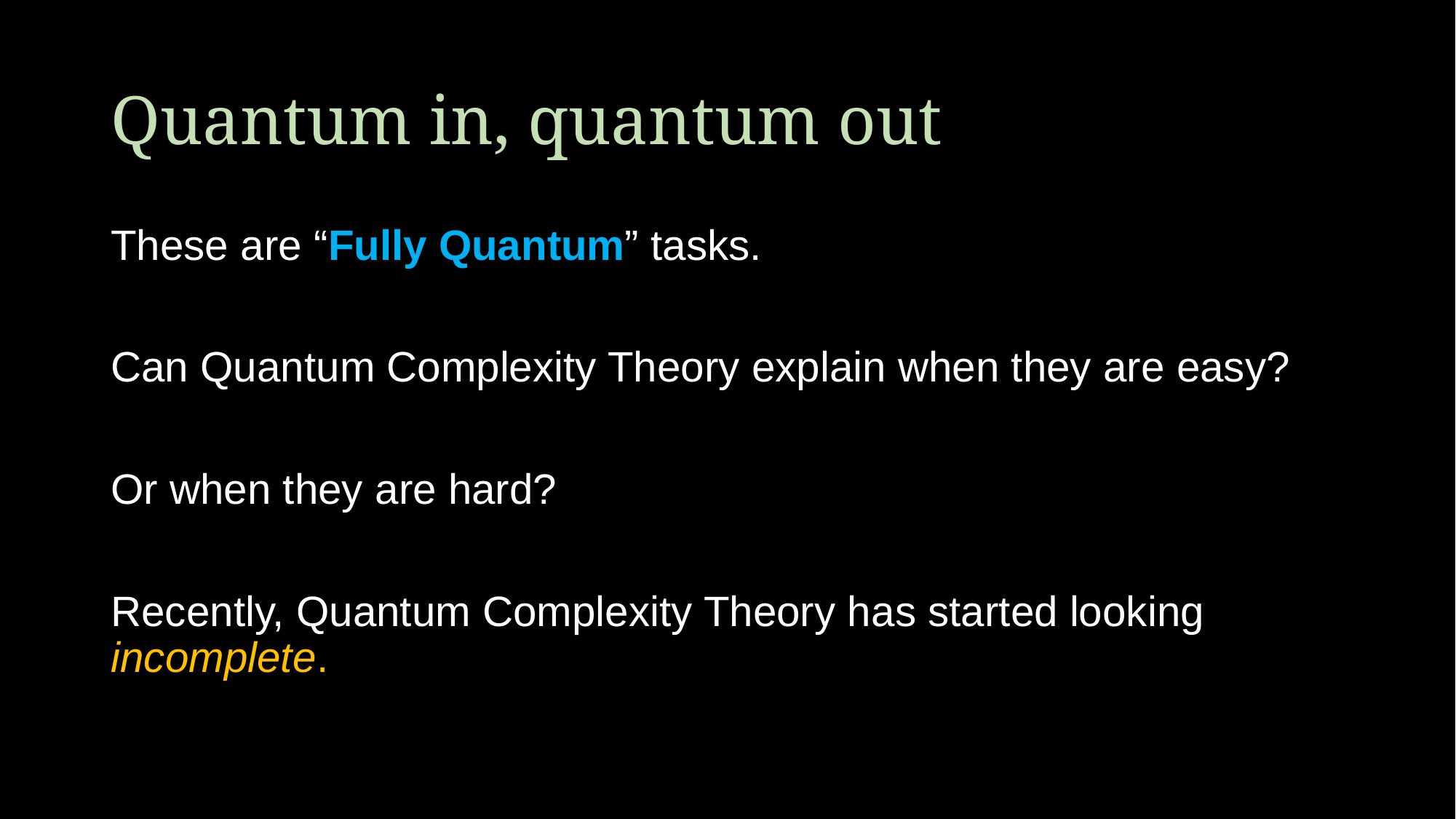

# Quantum in, quantum out
These are “Fully Quantum” tasks.

Can Quantum Complexity Theory explain when they are easy?

Or when they are hard?

Recently, Quantum Complexity Theory has started looking incomplete.